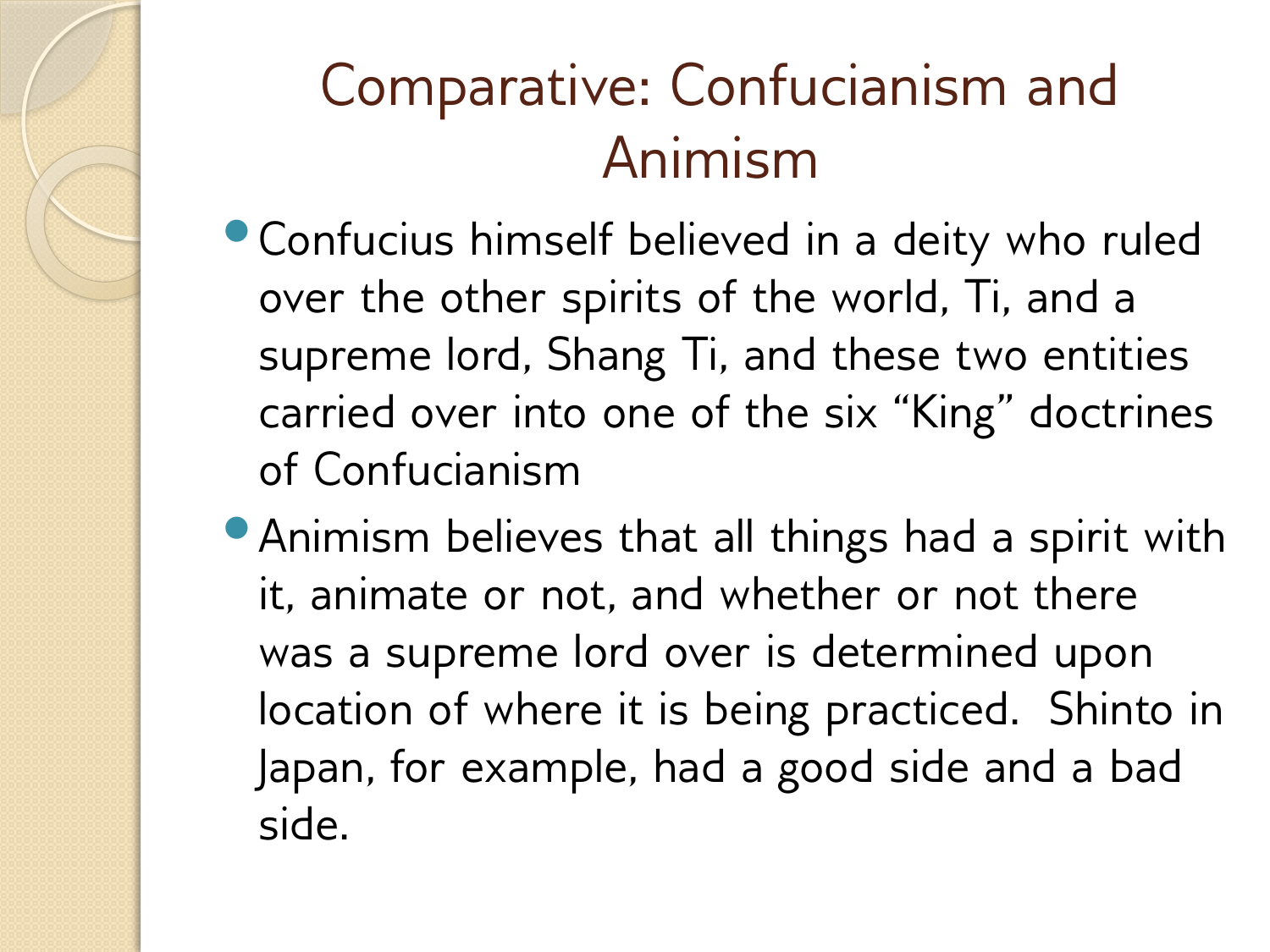

# Comparative: Confucianism and Animism
Confucius himself believed in a deity who ruled over the other spirits of the world, Ti, and a supreme lord, Shang Ti, and these two entities carried over into one of the six “King” doctrines of Confucianism
Animism believes that all things had a spirit with it, animate or not, and whether or not there was a supreme lord over is determined upon location of where it is being practiced.  Shinto in Japan, for example, had a good side and a bad side.